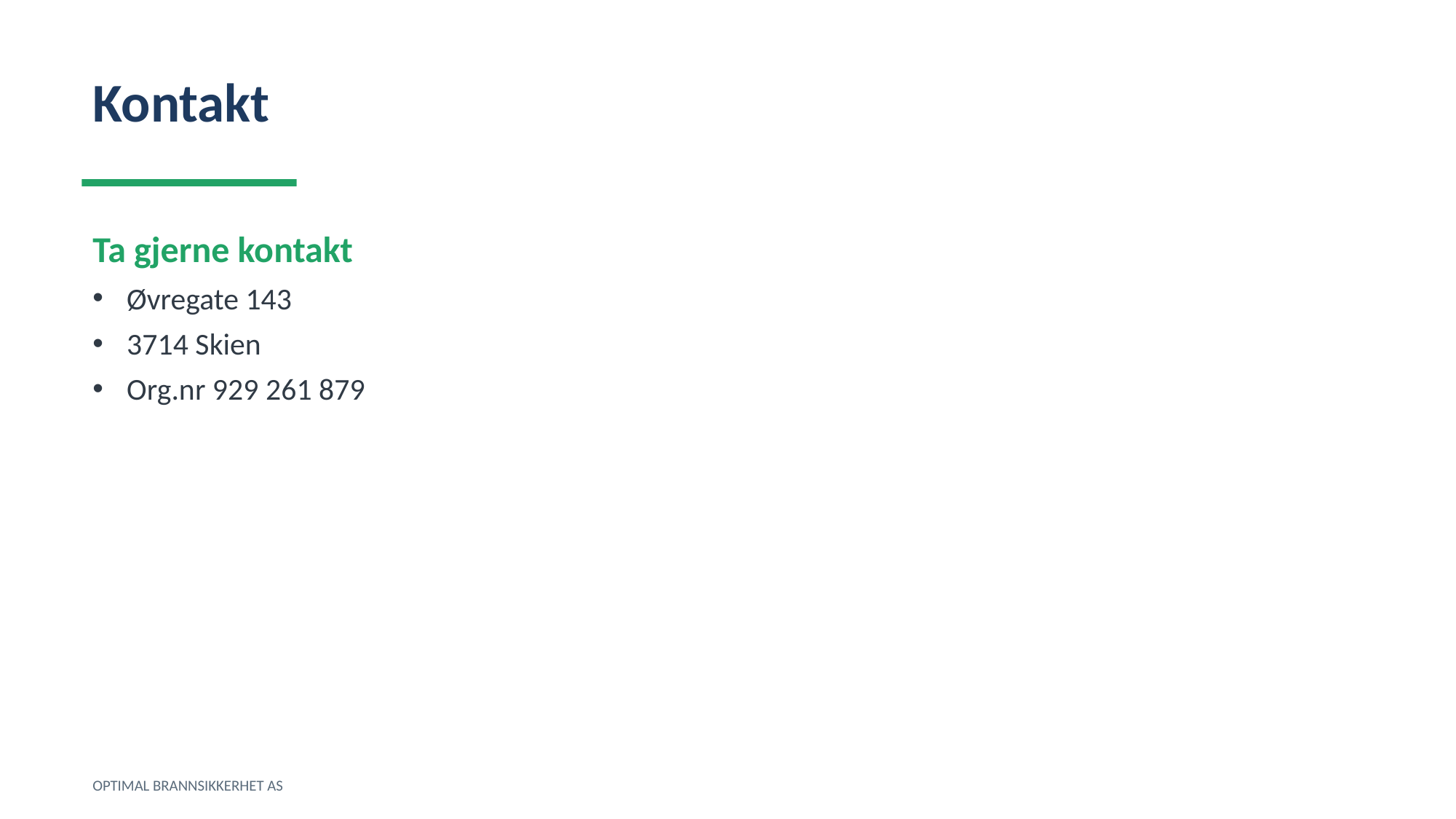

Kontakt

Ta gjerne kontakt
Øvregate 143
3714 Skien
Org.nr 929 261 879
OPTIMAL BRANNSIKKERHET AS